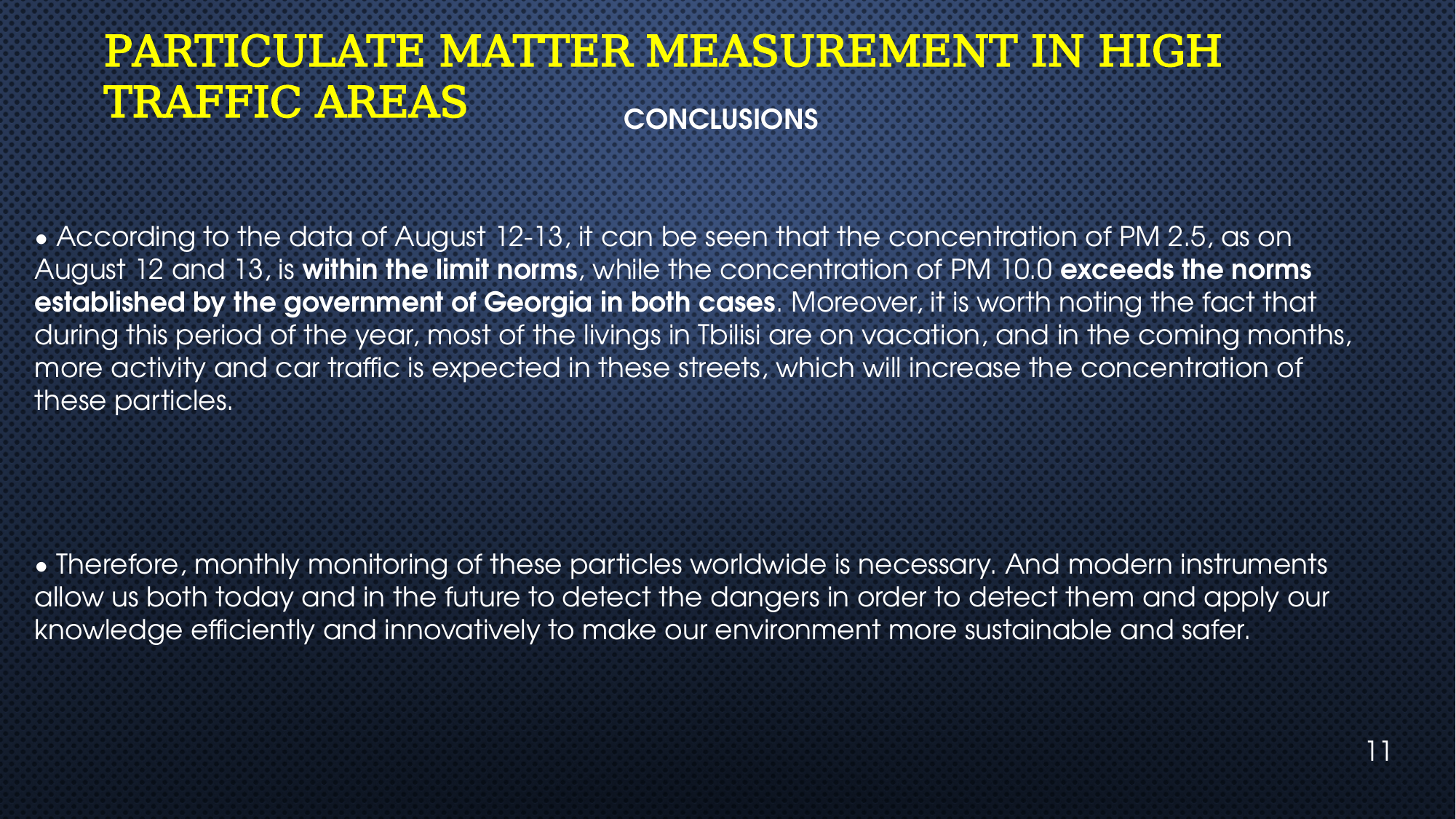

PARTICULATE MATTER MEASUREMENT IN HIGH TRAFFIC AREAS
CONCLUSIONS
• According to the data of August 12-13, it can be seen that the concentration of PM 2.5, as on August 12 and 13, is within the limit norms, while the concentration of PM 10.0 exceeds the norms established by the government of Georgia in both cases. Moreover, it is worth noting the fact that during this period of the year, most of the livings in Tbilisi are on vacation, and in the coming months, more activity and car traffic is expected in these streets, which will increase the concentration of these particles.

• Therefore, monthly monitoring of these particles worldwide is necessary. And modern instruments  allow us both today and in the future to detect the dangers in order to detect them and apply our knowledge efficiently and innovatively to make our environment more sustainable and safer.
11